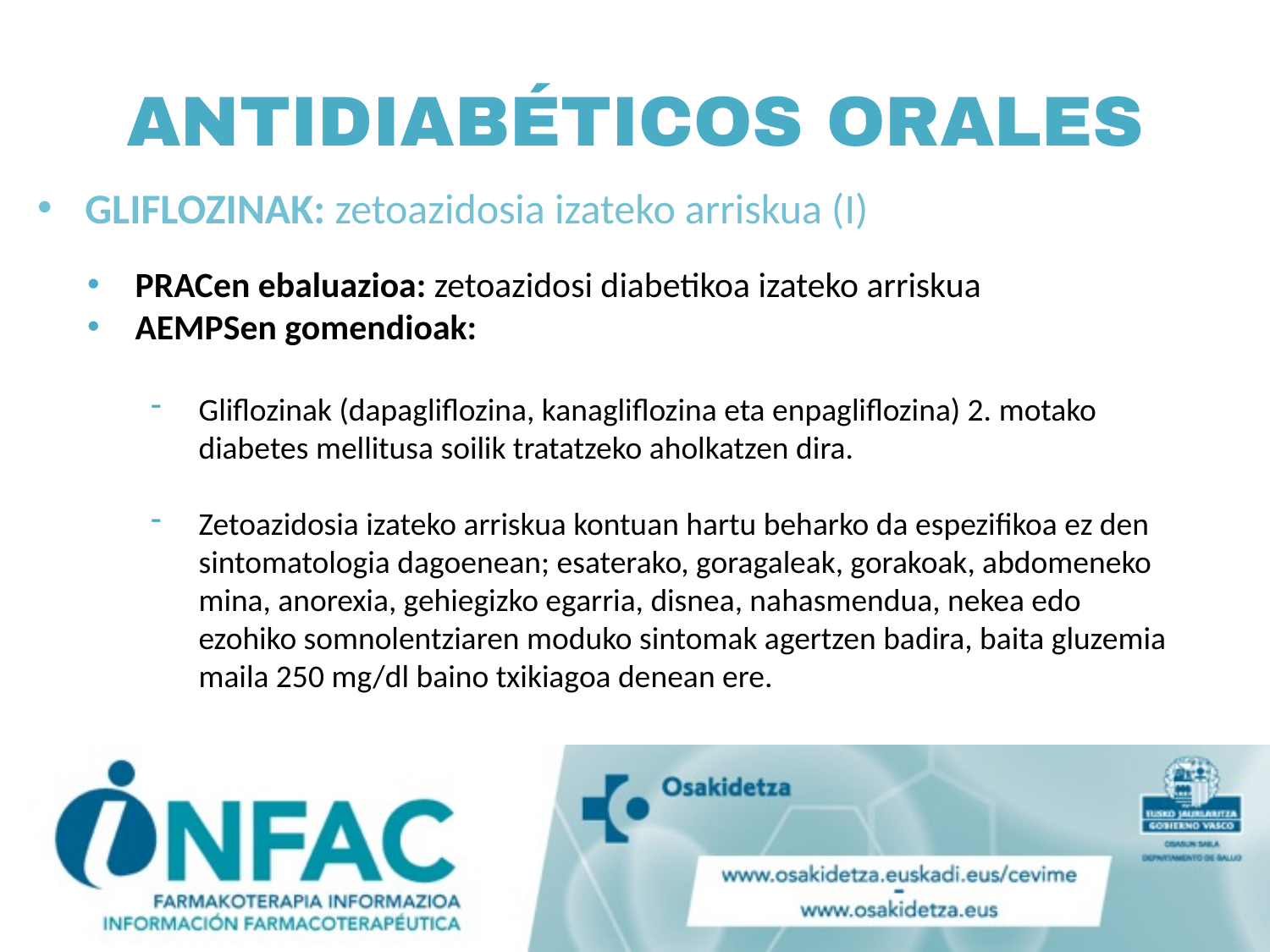

# ANTIDIABÉTICOS ORALES
GLIFLOZINAK: zetoazidosia izateko arriskua (I)
PRACen ebaluazioa: zetoazidosi diabetikoa izateko arriskua
AEMPSen gomendioak:

Gliflozinak (dapagliflozina, kanagliflozina eta enpagliflozina) 2. motako diabetes mellitusa soilik tratatzeko aholkatzen dira.

Zetoazidosia izateko arriskua kontuan hartu beharko da espezifikoa ez den sintomatologia dagoenean; esaterako, goragaleak, gorakoak, abdomeneko mina, anorexia, gehiegizko egarria, disnea, nahasmendua, nekea edo ezohiko somnolentziaren moduko sintomak agertzen badira, baita gluzemia maila 250 mg/dl baino txikiagoa denean ere.